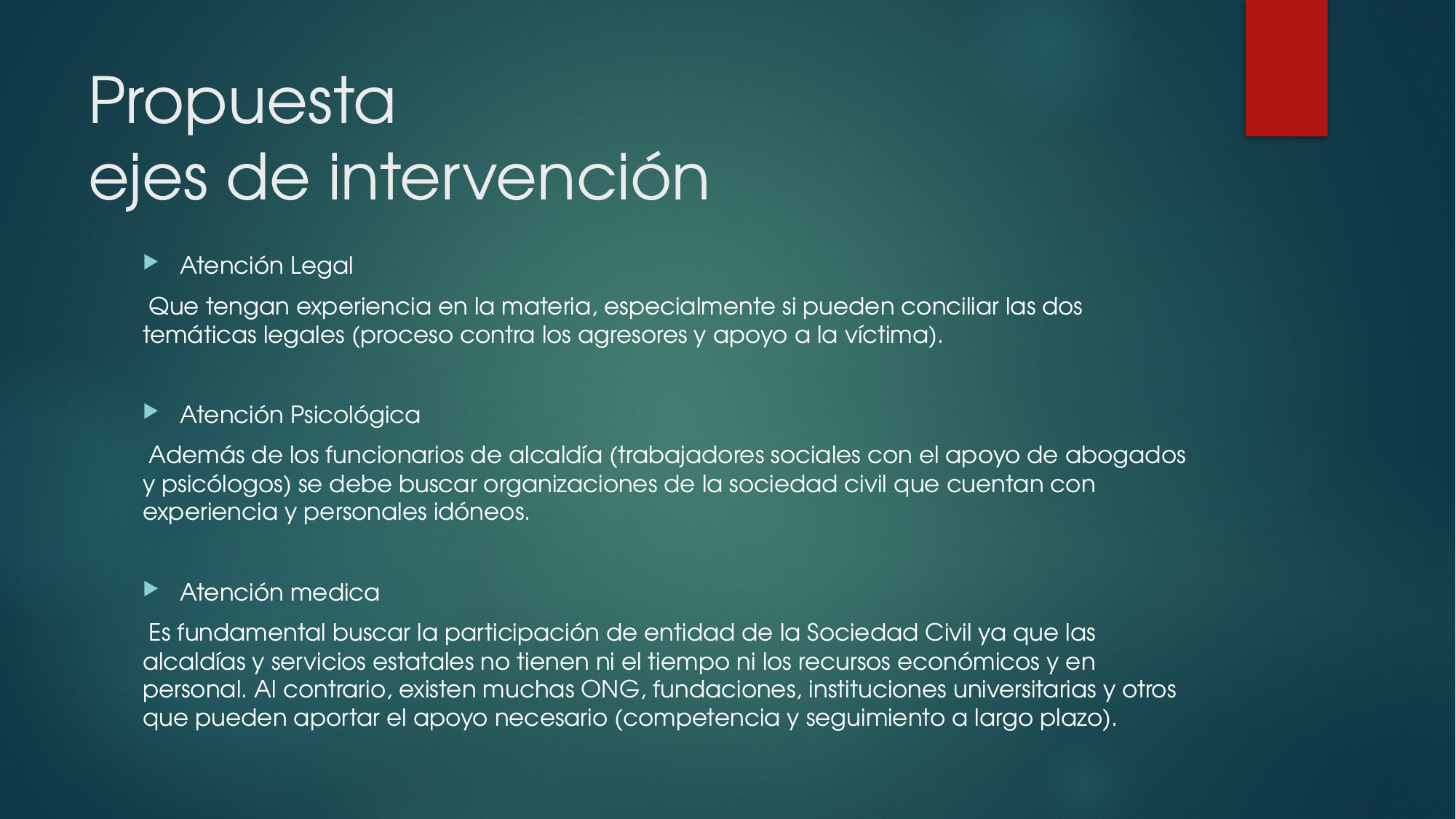

# Propuesta ejes de intervención
Atención Legal
 Que tengan experiencia en la materia, especialmente si pueden conciliar las dos temáticas legales (proceso contra los agresores y apoyo a la víctima).

Atención Psicológica
 Además de los funcionarios de alcaldía (trabajadores sociales con el apoyo de abogados y psicólogos) se debe buscar organizaciones de la sociedad civil que cuentan con experiencia y personales idóneos.

Atención medica
 Es fundamental buscar la participación de entidad de la Sociedad Civil ya que las alcaldías y servicios estatales no tienen ni el tiempo ni los recursos económicos y en personal. Al contrario, existen muchas ONG, fundaciones, instituciones universitarias y otros que pueden aportar el apoyo necesario (competencia y seguimiento a largo plazo).